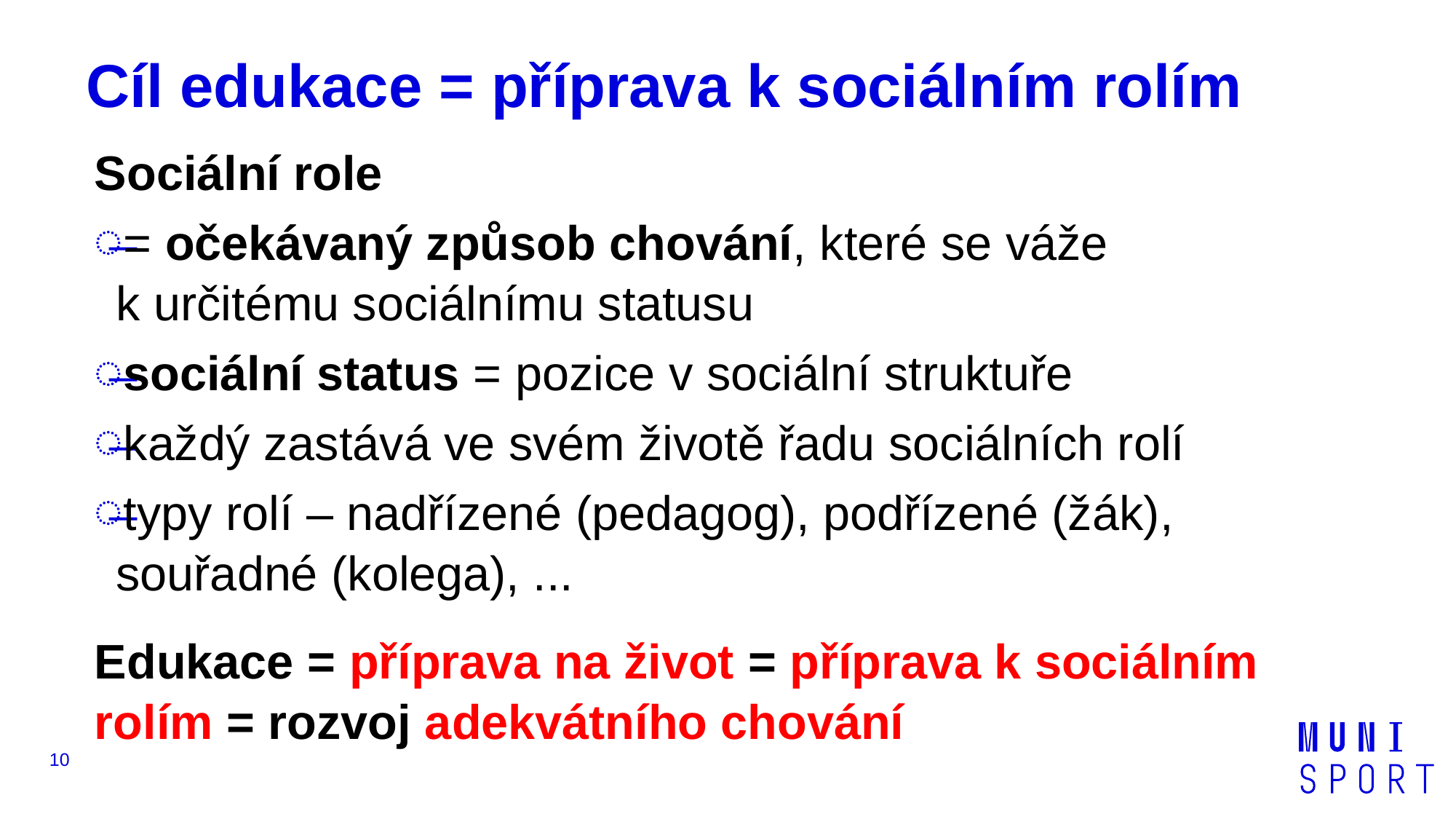

# Cíl edukace = příprava k sociálním rolím
Sociální role
= očekávaný způsob chování, které se váže
k určitému sociálnímu statusu
sociální status = pozice v sociální struktuře
každý zastává ve svém životě řadu sociálních rolí
typy rolí – nadřízené (pedagog), podřízené (žák), souřadné (kolega), ...
Edukace = příprava na život = příprava k sociálním rolím = rozvoj adekvátního chování
10